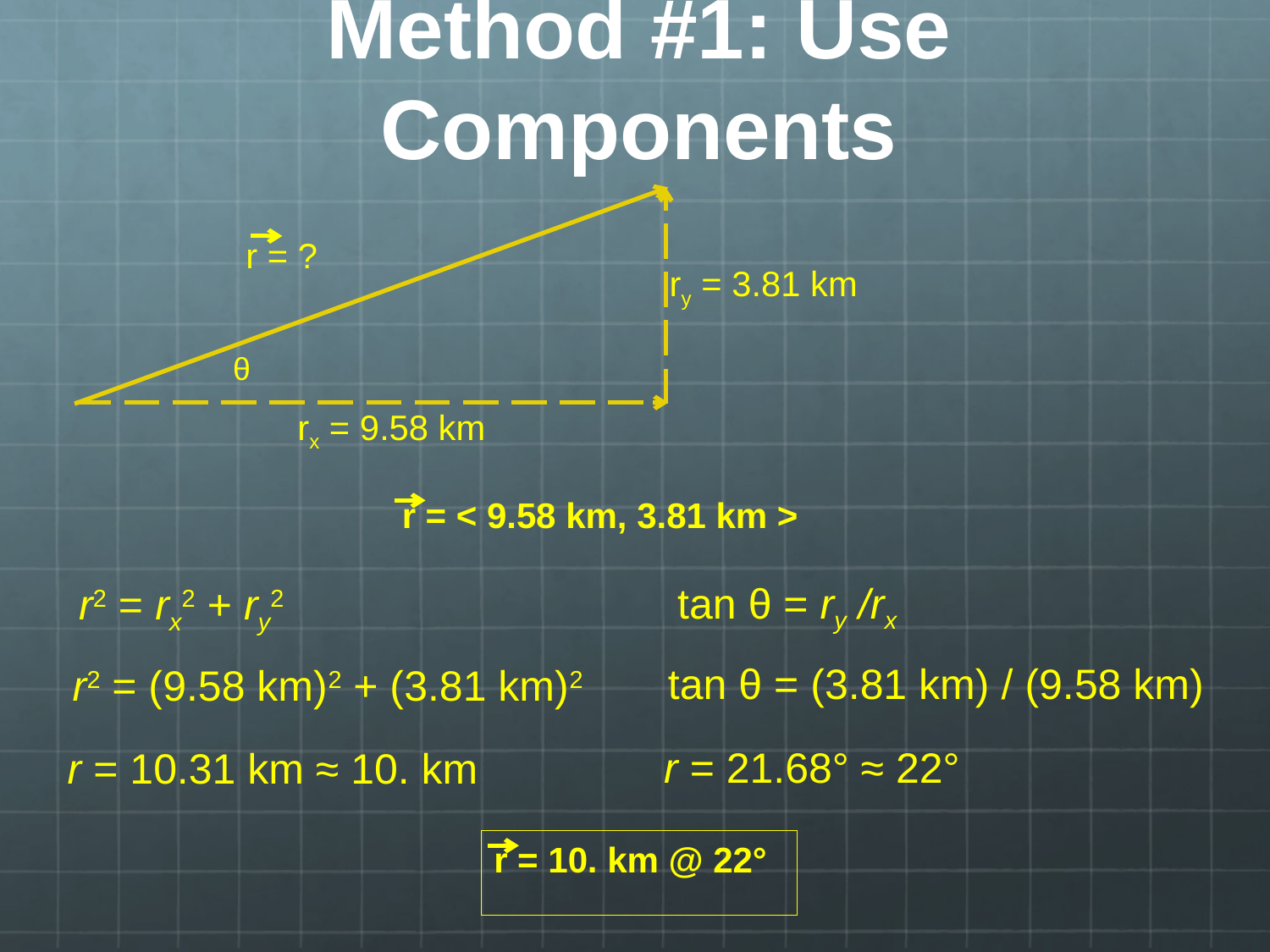

# Method #1: Use Components
r = ?
ry = 3.81 km
θ
rx = 9.58 km
r = < 9.58 km, 3.81 km >

tan θ = ry /rx
r2 = rx2 + ry2
tan θ = (3.81 km) / (9.58 km)
r2 = (9.58 km)2 + (3.81 km)2
r = 21.68° ≈ 22°
r = 10.31 km ≈ 10. km
r = 10. km @ 22°